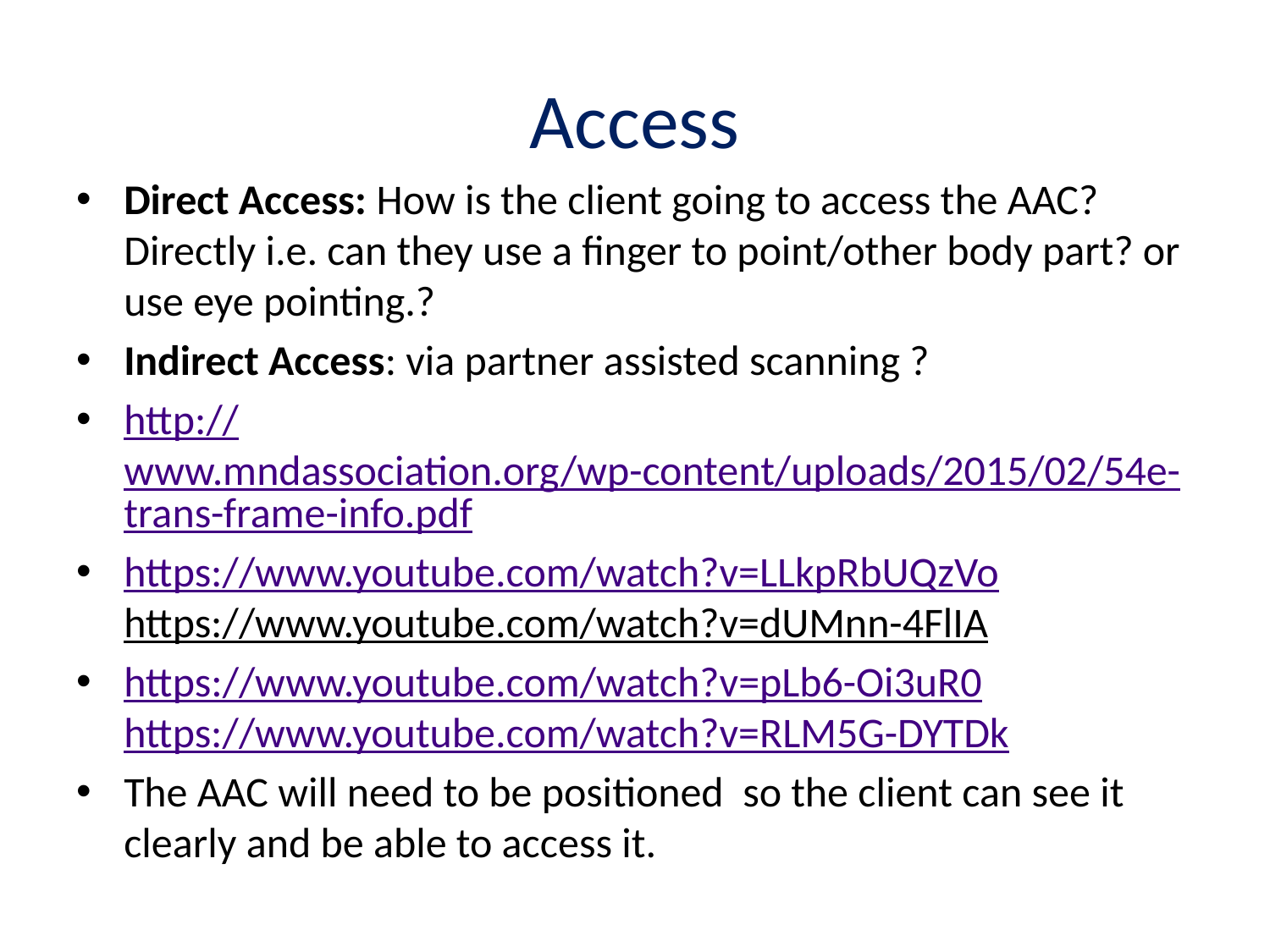

# Access
Direct Access: How is the client going to access the AAC?  Directly i.e. can they use a finger to point/other body part? or use eye pointing.?
Indirect Access: via partner assisted scanning ?
http://www.mndassociation.org/wp-content/uploads/2015/02/54e-trans-frame-info.pdf
https://www.youtube.com/watch?v=LLkpRbUQzVohttps://www.youtube.com/watch?v=dUMnn-4FlIA
https://www.youtube.com/watch?v=pLb6-Oi3uR0https://www.youtube.com/watch?v=RLM5G-DYTDk
The AAC will need to be positioned  so the client can see it clearly and be able to access it.